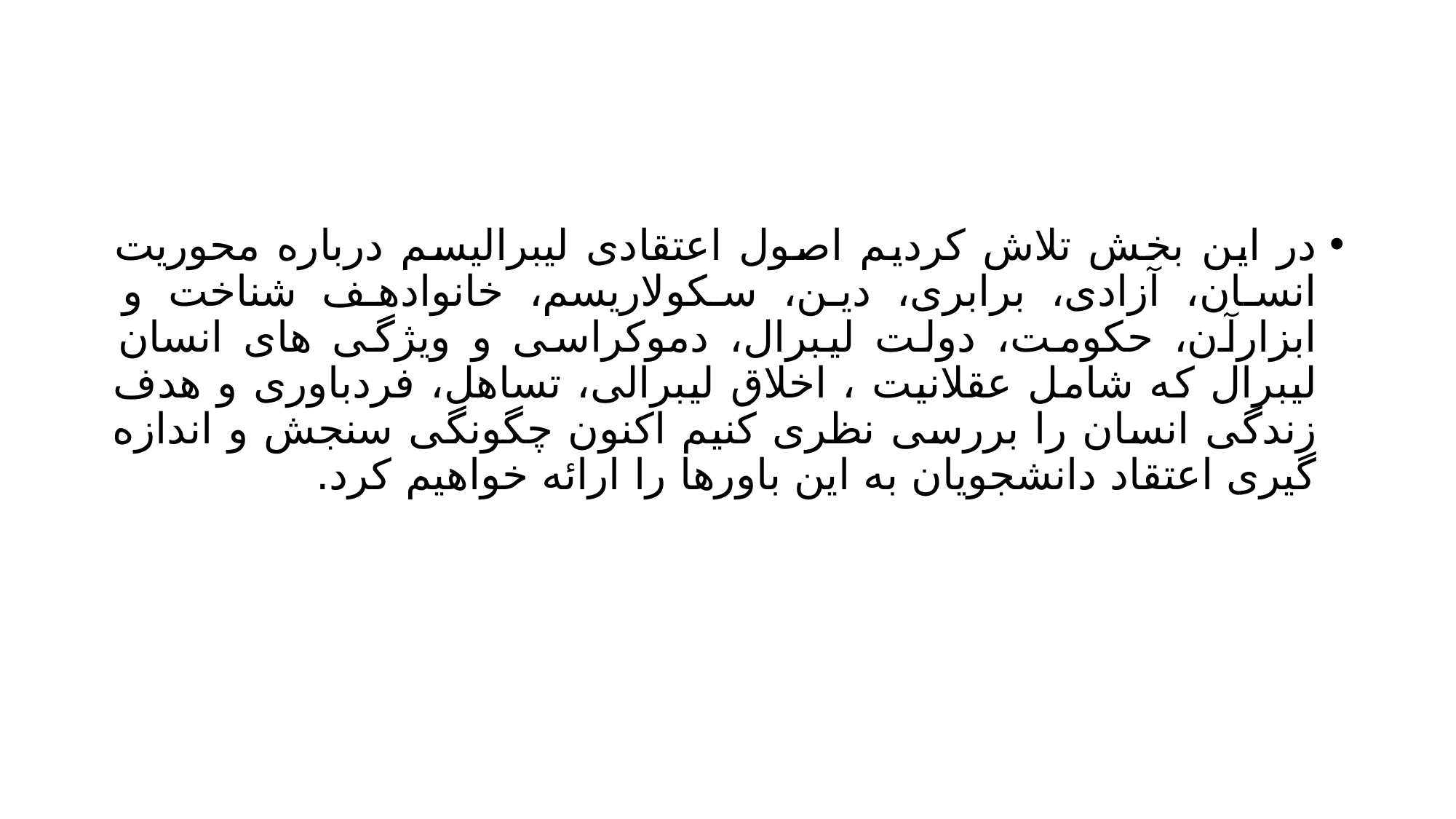

#
در این بخش تلاش کردیم اصول اعتقادی لیبرالیسم درباره محوریت انسان، آزادی، برابری، دین، سکولاریسم، خانوادهف شناخت و ابزارآن، حکومت، دولت لیبرال، دموکراسی و ویژگی های انسان لیبرال که شامل عقلانیت ، اخلاق لیبرالی، تساهل، فردباوری و هدف زندگی انسان را بررسی نظری کنیم اکنون چگونگی سنجش و اندازه گیری اعتقاد دانشجویان به این باورها را ارائه خواهیم کرد.